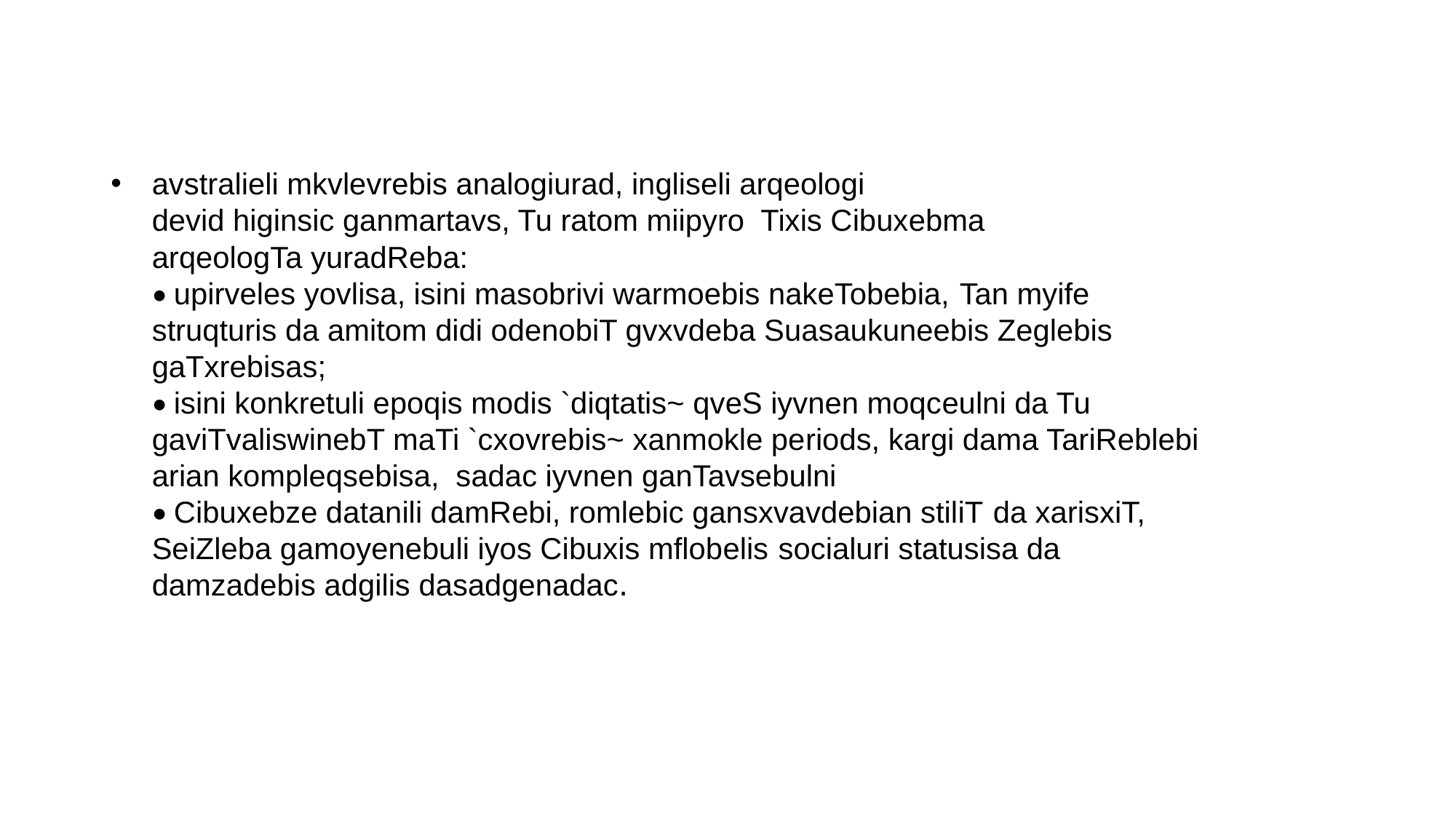

# avstralieli mkvlevrebis analogiurad, ingliseli arqeologi devid higinsic ganmartavs, Tu ratom miipyro  Tixis Cibuxebma arqeologTa yuradReba: • upirveles yovlisa, isini masobrivi warmoebis nakeTobebia, Tan myife struqturis da amitom didi odenobiT gvxvdeba Suasaukuneebis Zeglebis gaTxrebisas; • isini konkretuli epoqis modis `diqtatis~ qveS iyvnen moqceulni da Tu gaviTvaliswinebT maTi `cxovrebis~ xanmokle periods, kargi dama TariReblebi arian kompleqsebisa,  sadac iyvnen ganTavsebulni • Cibuxebze datanili damRebi, romlebic gansxvavdebian stiliT da xarisxiT, SeiZleba gamoyenebuli iyos Cibuxis mflobelis socialuri statusisa da damzadebis adgilis dasadgenadac.